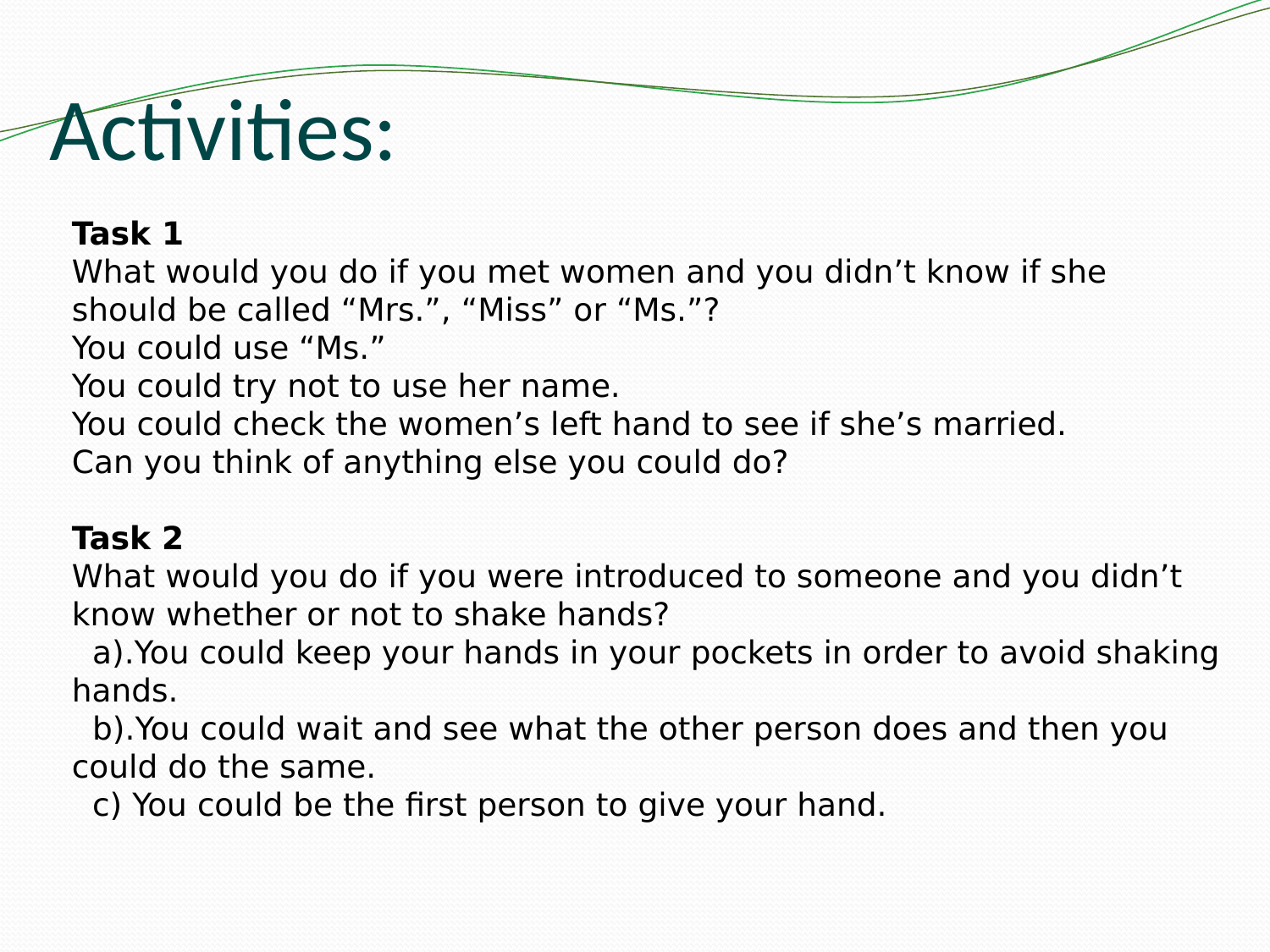

# Activities:
Task 1
What would you do if you met women and you didn’t know if she should be called “Mrs.”, “Miss” or “Ms.”?
You could use “Ms.”
You could try not to use her name.
You could check the women’s left hand to see if she’s married.
Can you think of anything else you could do?

Task 2
What would you do if you were introduced to someone and you didn’t know whether or not to shake hands?
  a).You could keep your hands in your pockets in order to avoid shaking hands.
  b).You could wait and see what the other person does and then you could do the same.
  c) You could be the first person to give your hand.